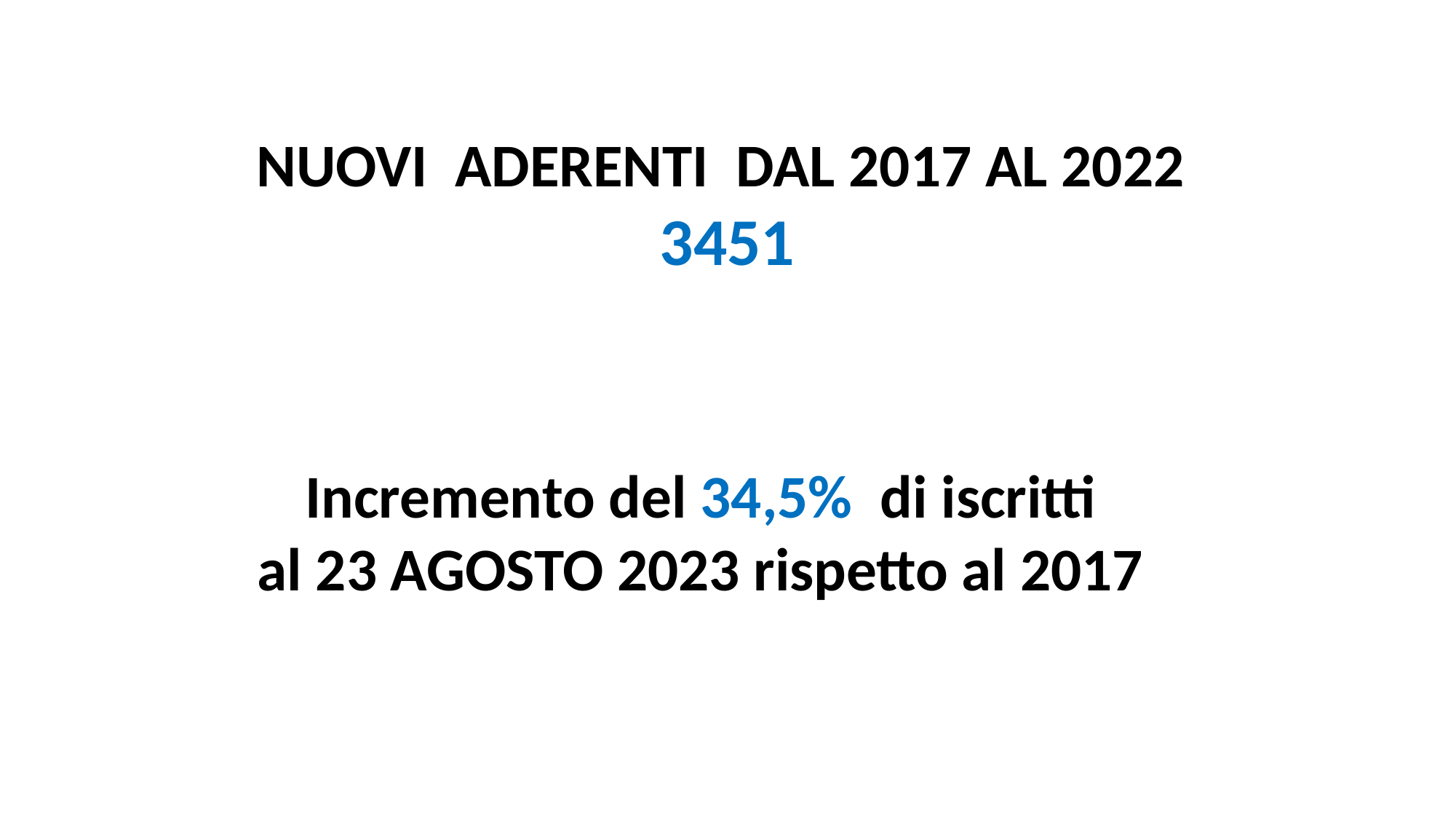

NUOVI  ADERENTI  DAL 2017 AL 2022
3451
Incremento del 34,5%  di iscritti
al 23 AGOSTO 2023 rispetto al 2017